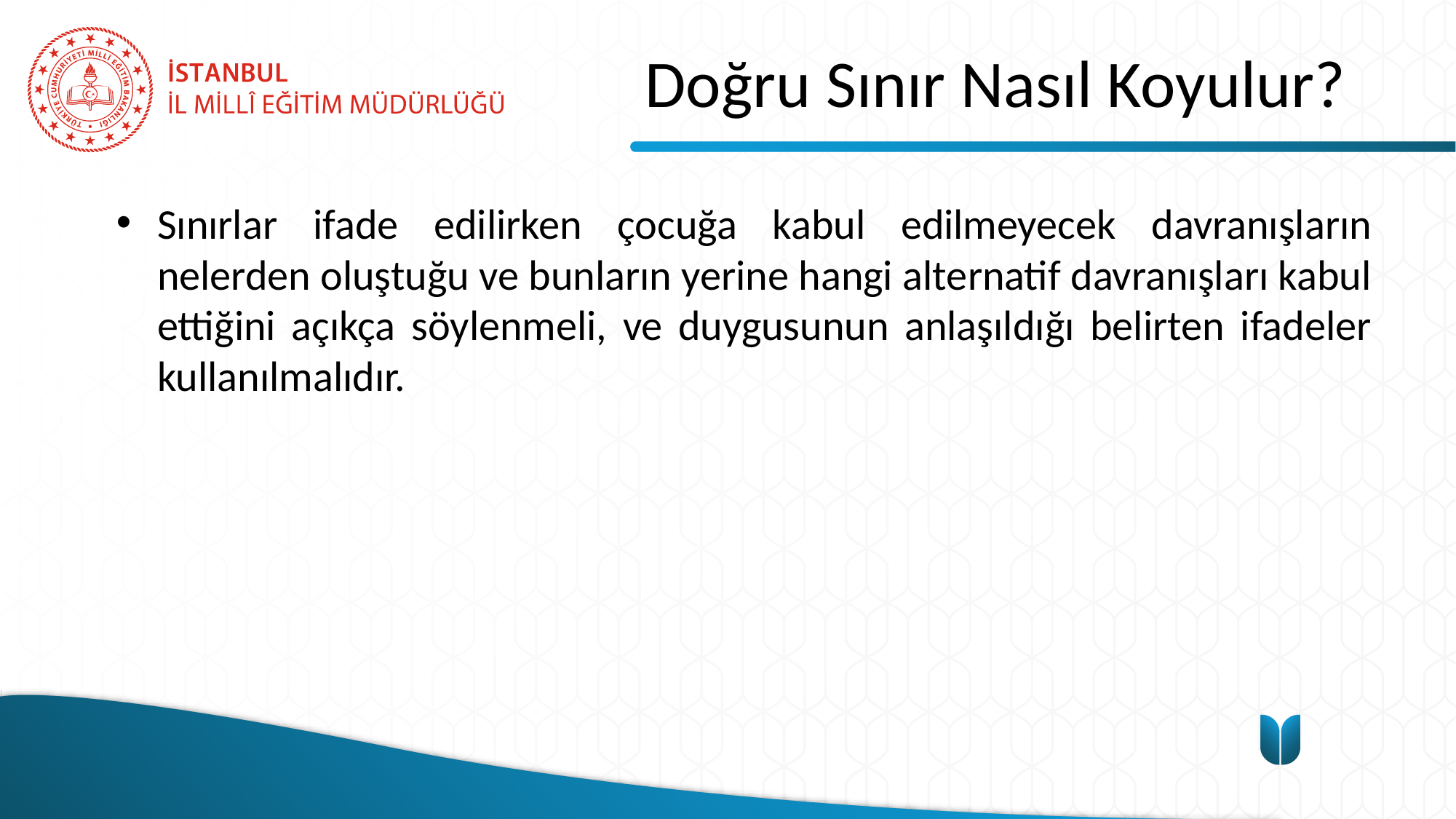

# Doğru Sınır Nasıl Koyulur?
Sınırlar ifade edilirken çocuğa kabul edilmeyecek davranışların nelerden oluştuğu ve bunların yerine hangi alternatif davranışları kabul ettiğini açıkça söylenmeli, ve duygusunun anlaşıldığı belirten ifadeler kullanılmalıdır.